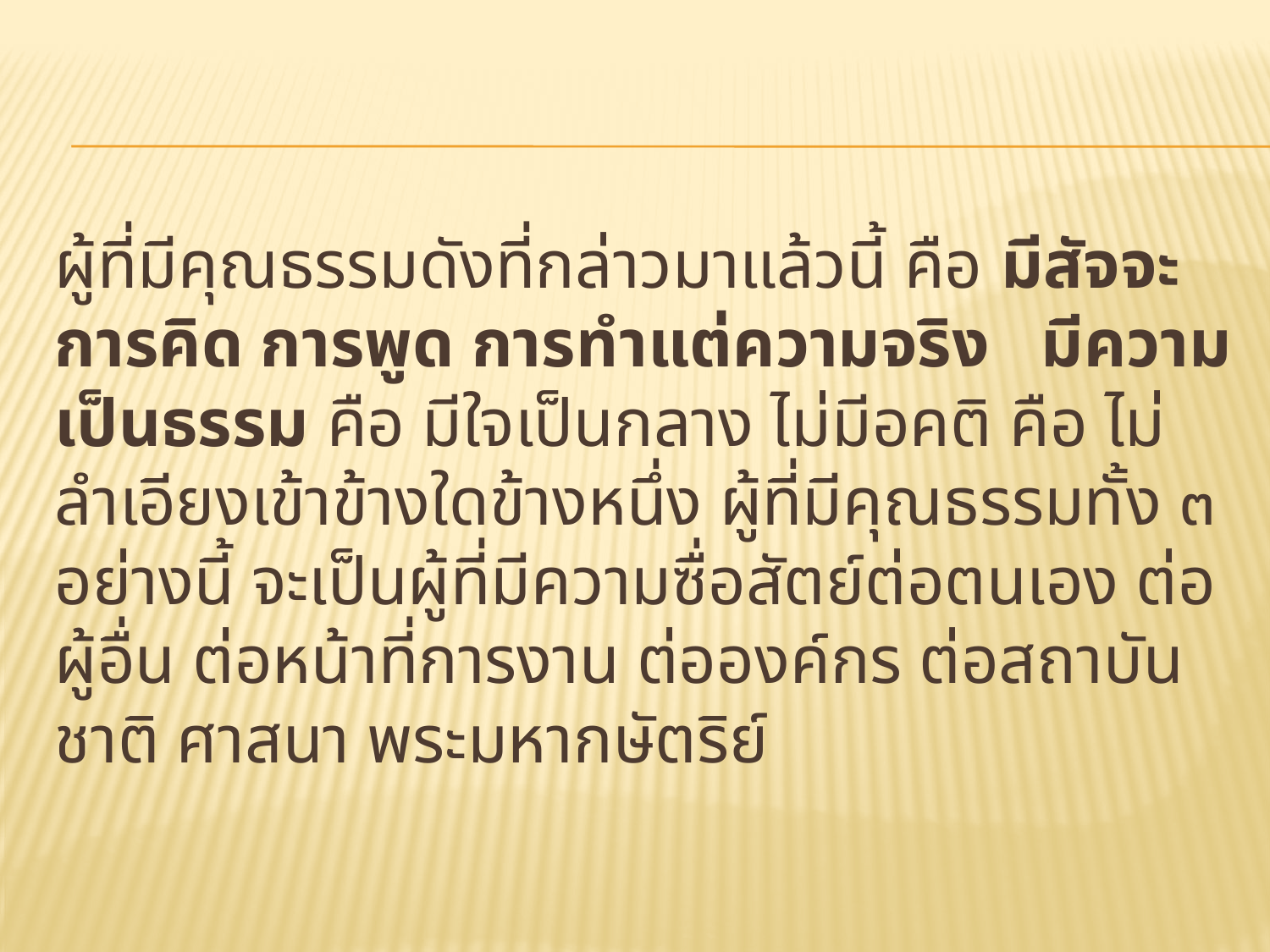

#
ผู้ที่มีคุณธรรมดังที่กล่าวมาแล้วนี้ คือ มีสัจจะ การคิด การพูด การทำแต่ความจริง   มีความเป็นธรรม คือ มีใจเป็นกลาง ไม่มีอคติ คือ ไม่ลำเอียงเข้าข้างใดข้างหนึ่ง ผู้ที่มีคุณธรรมทั้ง ๓ อย่างนี้ จะเป็นผู้ที่มีความซื่อสัตย์ต่อตนเอง ต่อผู้อื่น ต่อหน้าที่การงาน ต่อองค์กร ต่อสถาบันชาติ ศาสนา พระมหากษัตริย์